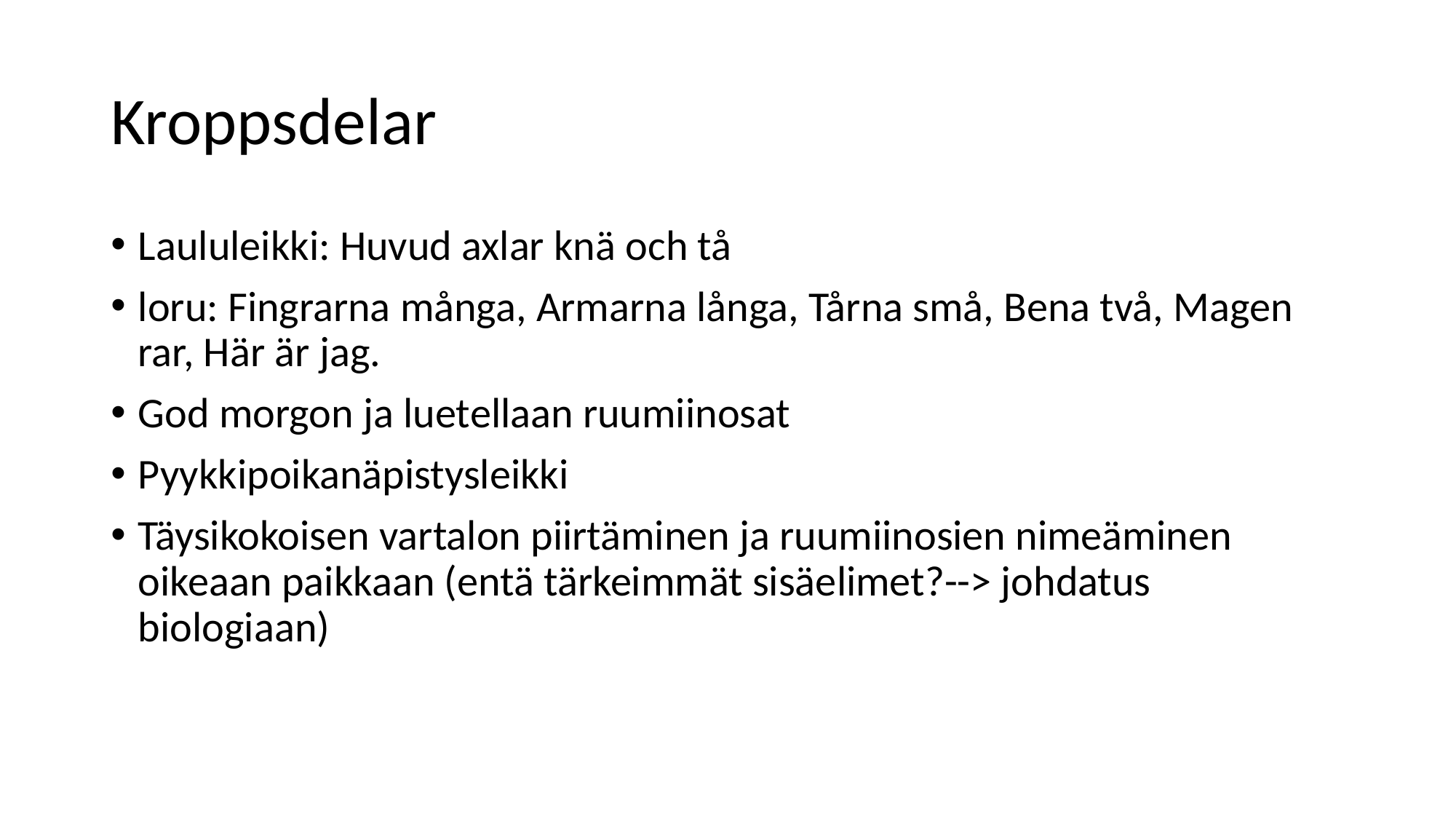

# Kroppsdelar
Laululeikki: Huvud axlar knä och tå
loru: Fingrarna många, Armarna långa, Tårna små, Bena två, Magen rar, Här är jag.
God morgon ja luetellaan ruumiinosat
Pyykkipoikanäpistysleikki
Täysikokoisen vartalon piirtäminen ja ruumiinosien nimeäminen oikeaan paikkaan (entä tärkeimmät sisäelimet?--> johdatus biologiaan)